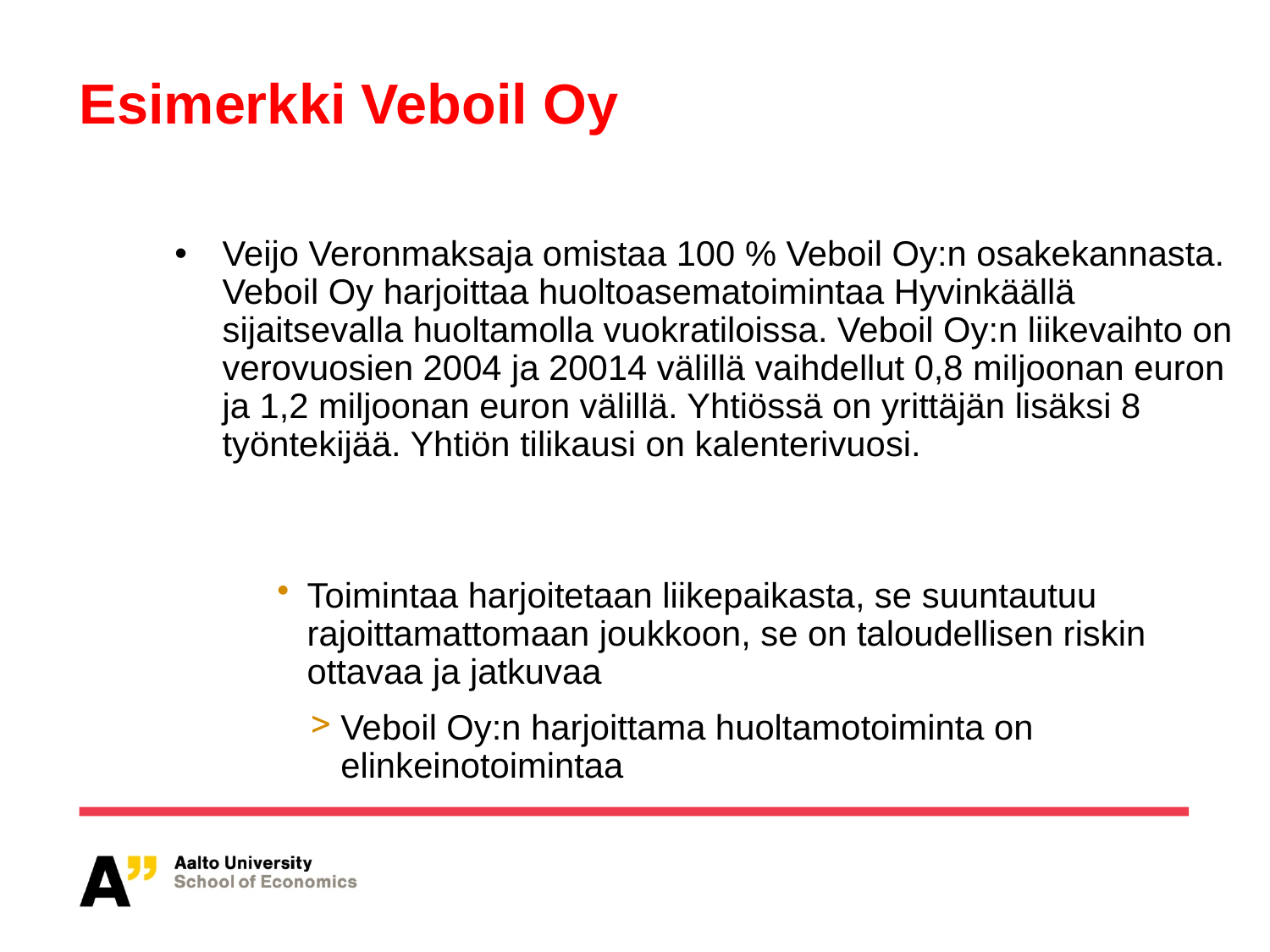

# Esimerkki Veboil Oy
Veijo Veronmaksaja omistaa 100 % Veboil Oy:n osakekannasta. Veboil Oy harjoittaa huoltoasematoimintaa Hyvinkäällä sijaitsevalla huoltamolla vuokratiloissa. Veboil Oy:n liikevaihto on verovuosien 2004 ja 20014 välillä vaihdellut 0,8 miljoonan euron ja 1,2 miljoonan euron välillä. Yhtiössä on yrittäjän lisäksi 8 työntekijää. Yhtiön tilikausi on kalenterivuosi.
Toimintaa harjoitetaan liikepaikasta, se suuntautuu rajoittamattomaan joukkoon, se on taloudellisen riskin ottavaa ja jatkuvaa
Veboil Oy:n harjoittama huoltamotoiminta on elinkeinotoimintaa